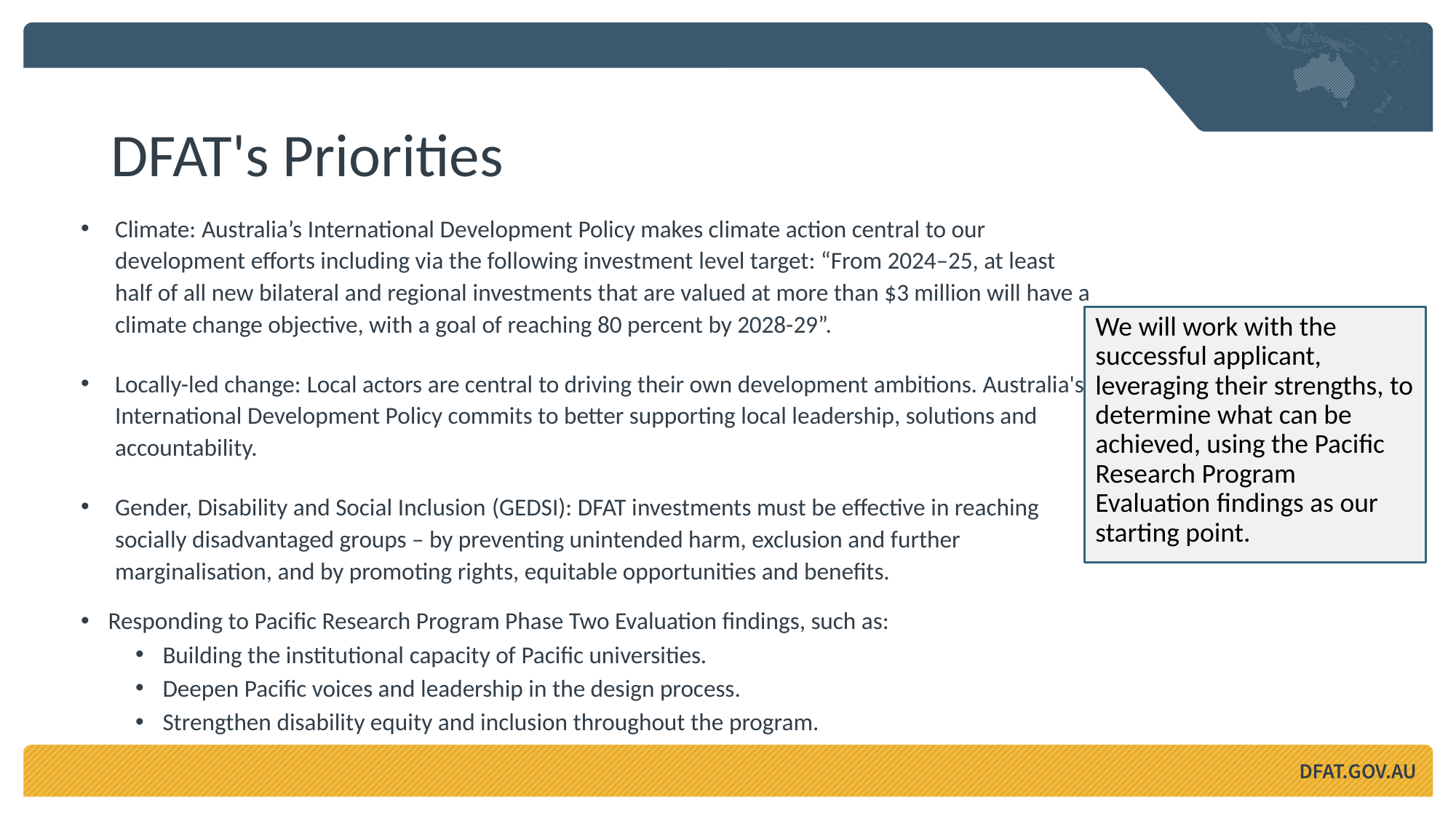

# DFAT's Priorities
Climate: Australia’s International Development Policy makes climate action central to our development efforts including via the following investment level target: “From 2024–25, at least half of all new bilateral and regional investments that are valued at more than $3 million will have a climate change objective, with a goal of reaching 80 percent by 2028-29”.
Locally-led change: Local actors are central to driving their own development ambitions. Australia's International Development Policy commits to better supporting local leadership, solutions and accountability.
Gender, Disability and Social Inclusion (GEDSI): DFAT investments must be effective in reaching socially disadvantaged groups – by preventing unintended harm, exclusion and further marginalisation, and by promoting rights, equitable opportunities and benefits.
Responding to Pacific Research Program Phase Two Evaluation findings, such as:
Building the institutional capacity of Pacific universities.
Deepen Pacific voices and leadership in the design process.
Strengthen disability equity and inclusion throughout the program.

We will work with the successful applicant, leveraging their strengths, to determine what can be achieved, using the Pacific Research Program Evaluation findings as our starting point.